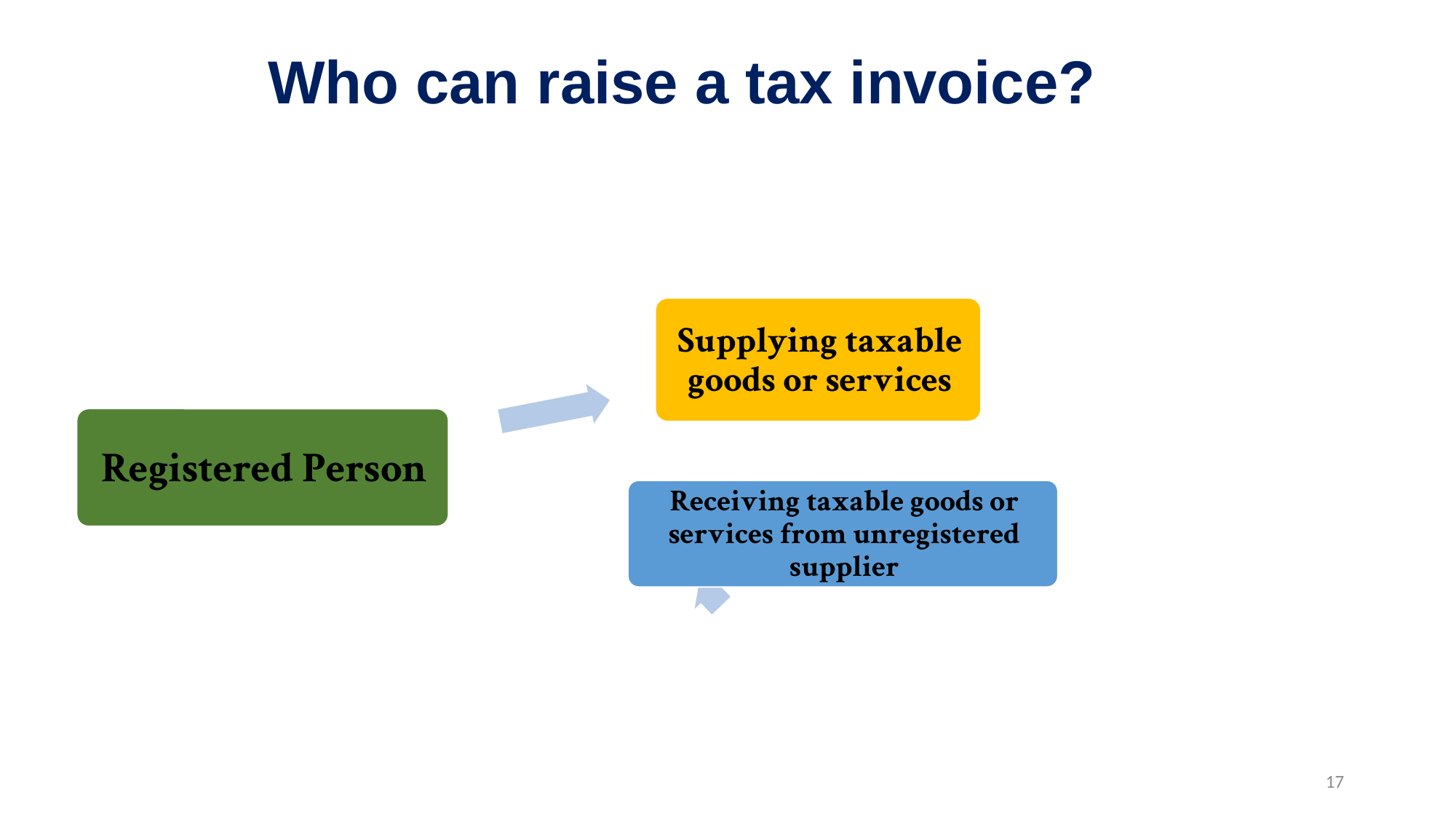

# Who can raise a tax invoice?
Registered Person

Supplying taxable goods or services

Receiving taxable goods or services from unregistered supplier

17